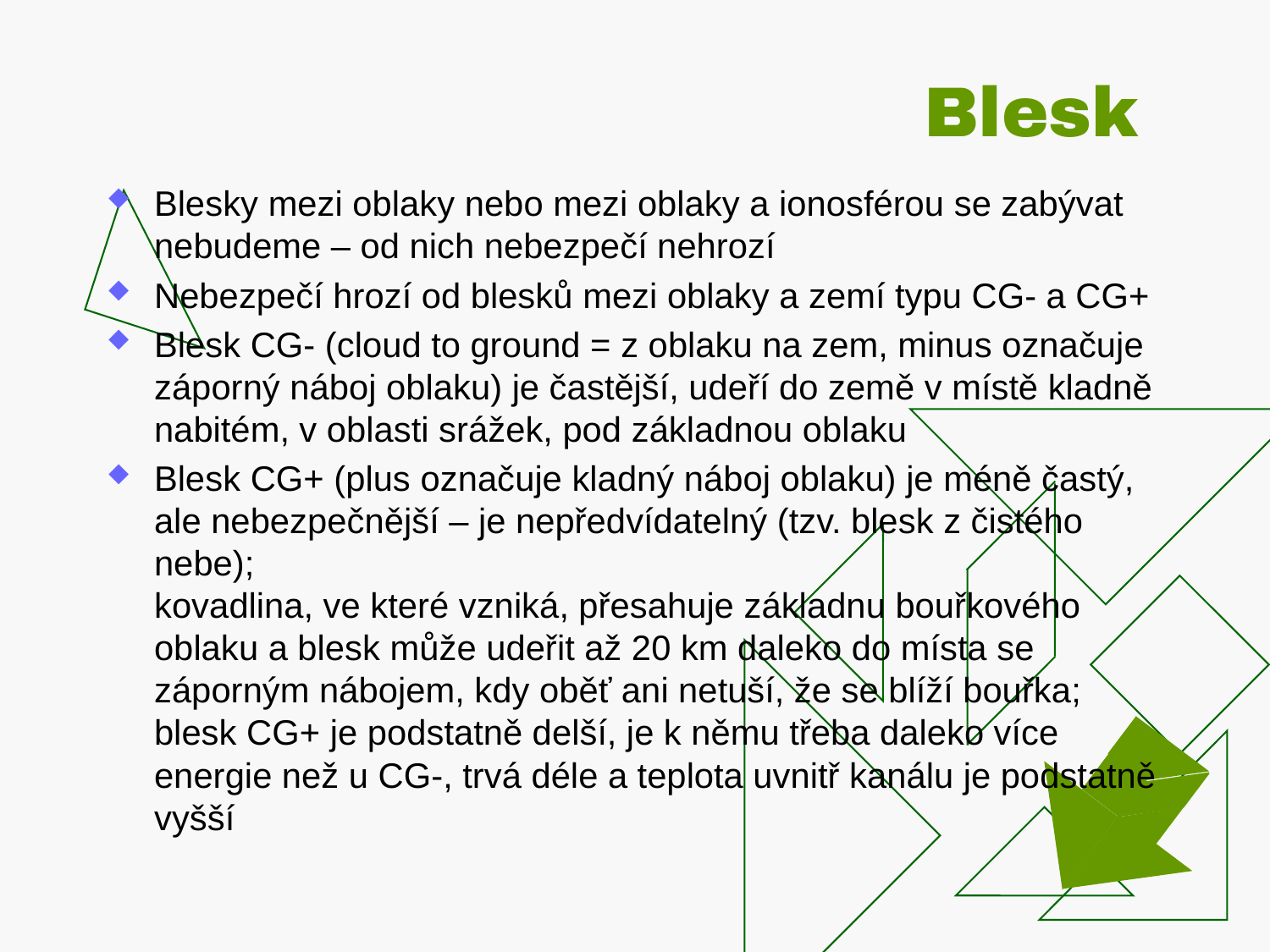

# Blesk
Blesky mezi oblaky nebo mezi oblaky a ionosférou se zabývat nebudeme – od nich nebezpečí nehrozí
Nebezpečí hrozí od blesků mezi oblaky a zemí typu CG- a CG+
Blesk CG- (cloud to ground = z oblaku na zem, minus označuje záporný náboj oblaku) je častější, udeří do země v místě kladně nabitém, v oblasti srážek, pod základnou oblaku
Blesk CG+ (plus označuje kladný náboj oblaku) je méně častý, ale nebezpečnější – je nepředvídatelný (tzv. blesk z čistého nebe);
kovadlina, ve které vzniká, přesahuje základnu bouřkového oblaku a blesk může udeřit až 20 km daleko do místa se záporným nábojem, kdy oběť ani netuší, že se blíží bouřka;
blesk CG+ je podstatně delší, je k němu třeba daleko více energie než u CG-, trvá déle a teplota uvnitř kanálu je podstatně vyšší